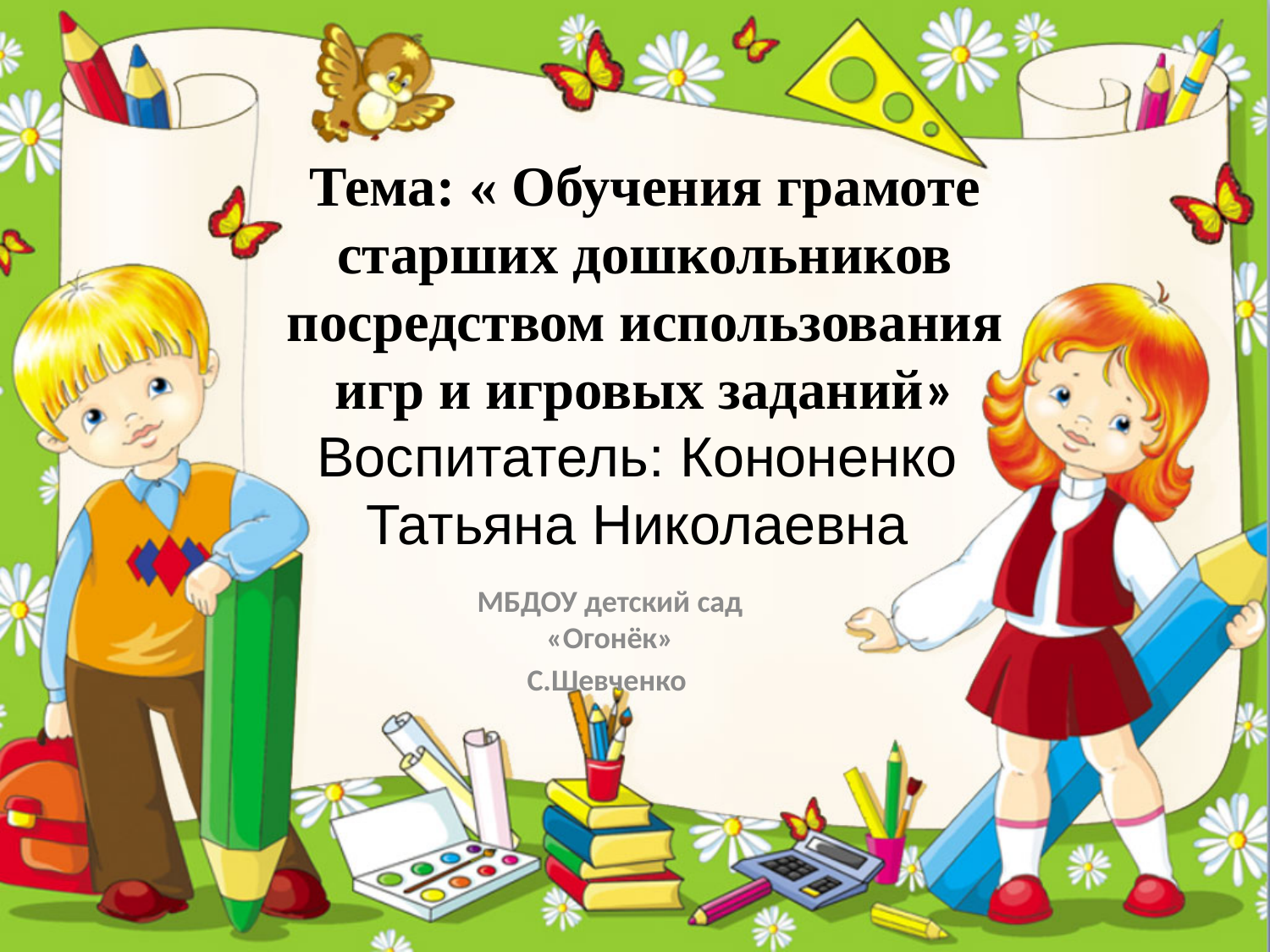

# Тема: « Обучения грамоте старших дошкольников посредством использования игр и игровых заданий» Воспитатель: Кононенко  Татьяна Николаевна

МБДОУ детский сад «Огонёк»
С.Шевченко